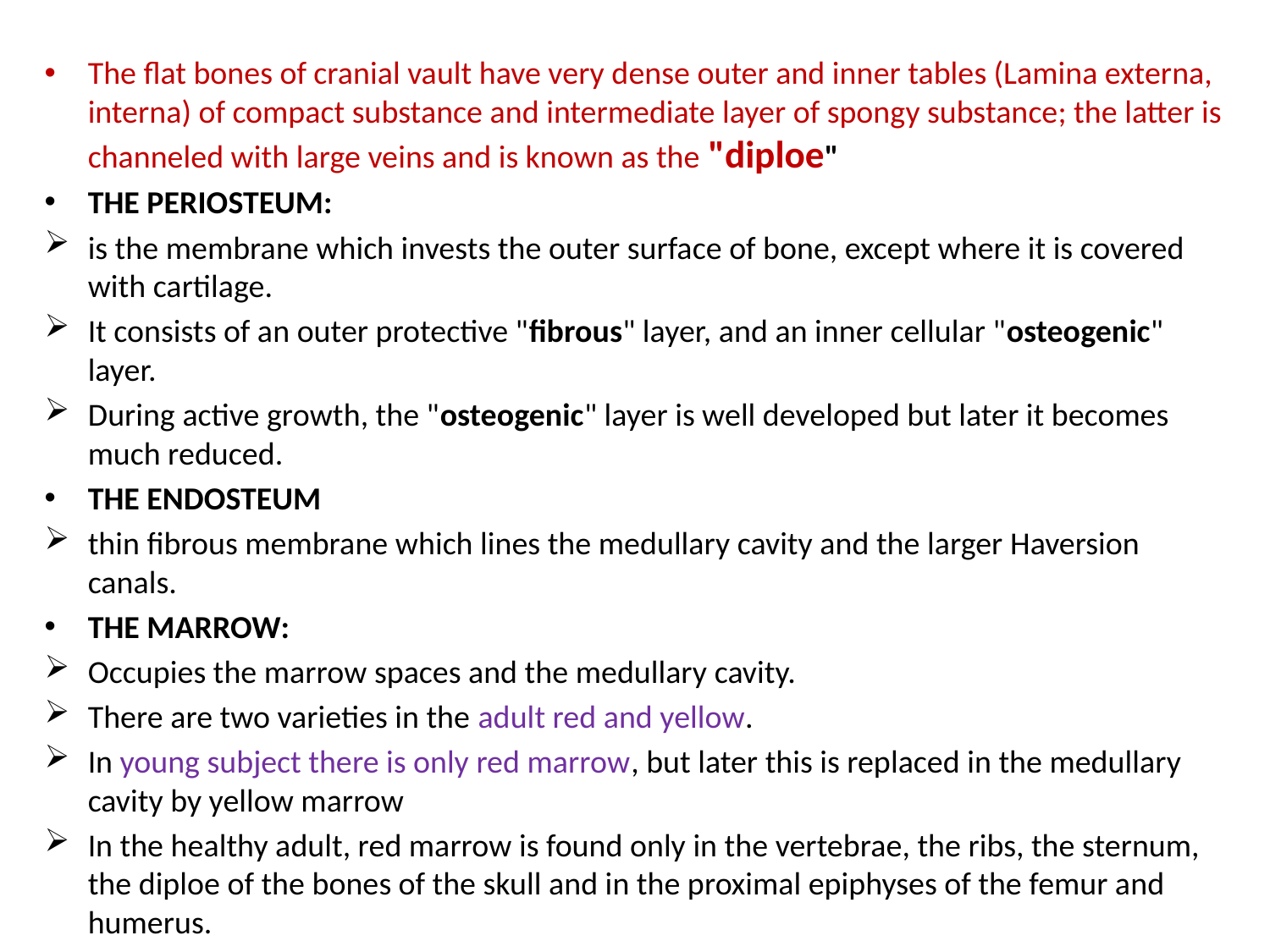

The flat bones of cranial vault have very dense outer and inner tables (Lamina externa,  interna) of compact substance and intermediate layer of spongy substance; the latter is channeled with large veins and is known as the "diploe"
THE PERIOSTEUM:
is the membrane which invests the outer surface of bone, except where it is covered with cartilage.
It consists of an outer protective "fibrous" layer, and an inner cellular "osteogenic" layer.
During active growth, the "osteogenic" layer is well developed but later it becomes much reduced.
THE ENDOSTEUM
thin fibrous membrane which lines the medullary cavity and the larger Haversion canals.
THE MARROW:
Occupies the marrow spaces and the medullary cavity.
There are two varieties in the adult red and yellow.
In young subject there is only red marrow, but later this is replaced in the medullary cavity by yellow marrow
In the healthy adult, red marrow is found only in the vertebrae, the ribs, the sternum, the diploe of the bones of the skull and in the proximal epiphyses of the femur and humerus.